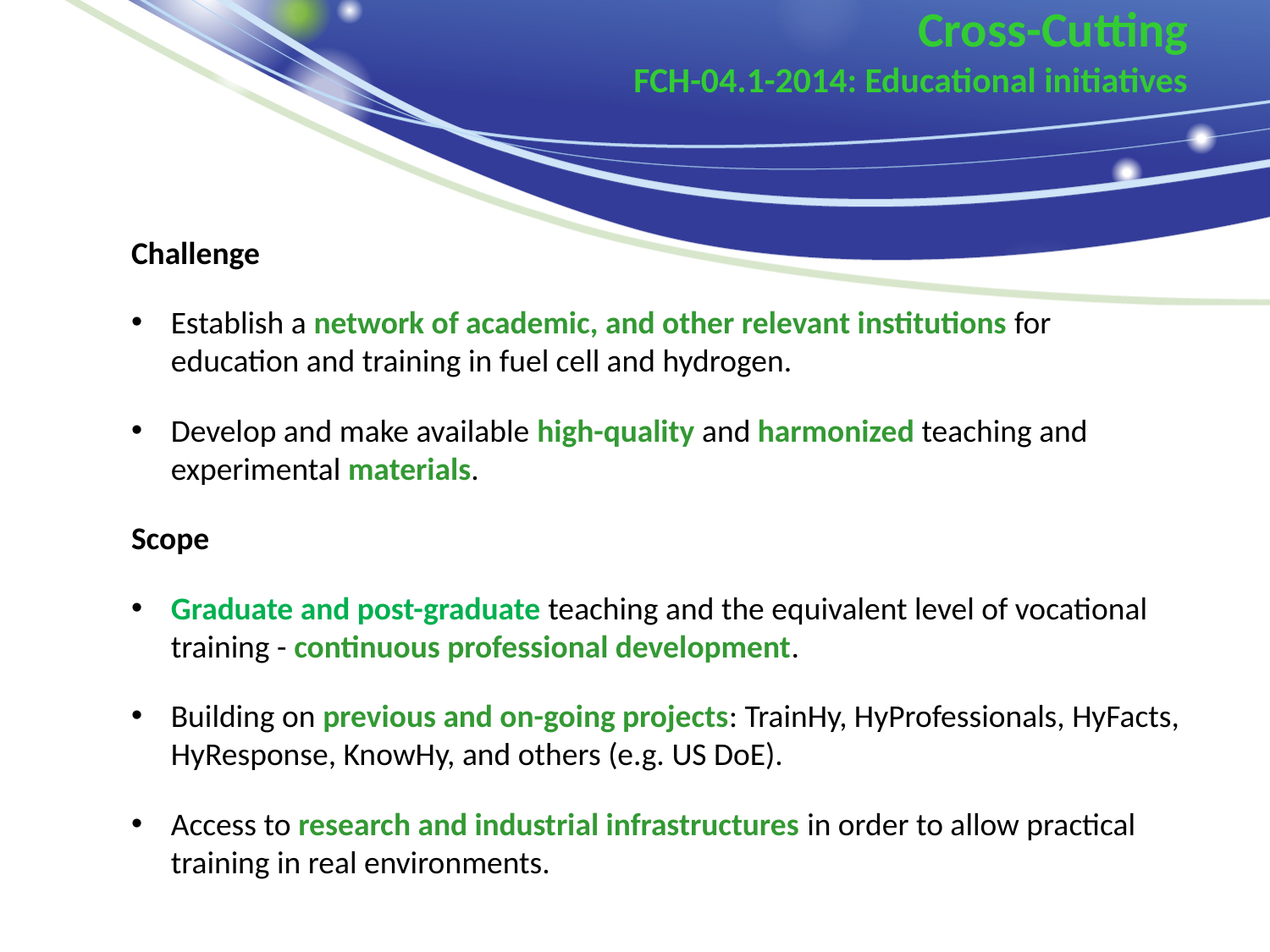

# Cross-Cutting FCH-04.1-2014: Educational initiatives
Challenge
Establish a network of academic, and other relevant institutions for education and training in fuel cell and hydrogen.
Develop and make available high-quality and harmonized teaching and experimental materials.
Scope
Graduate and post-graduate teaching and the equivalent level of vocational training - continuous professional development.
Building on previous and on-going projects: TrainHy, HyProfessionals, HyFacts, HyResponse, KnowHy, and others (e.g. US DoE).
Access to research and industrial infrastructures in order to allow practical training in real environments.